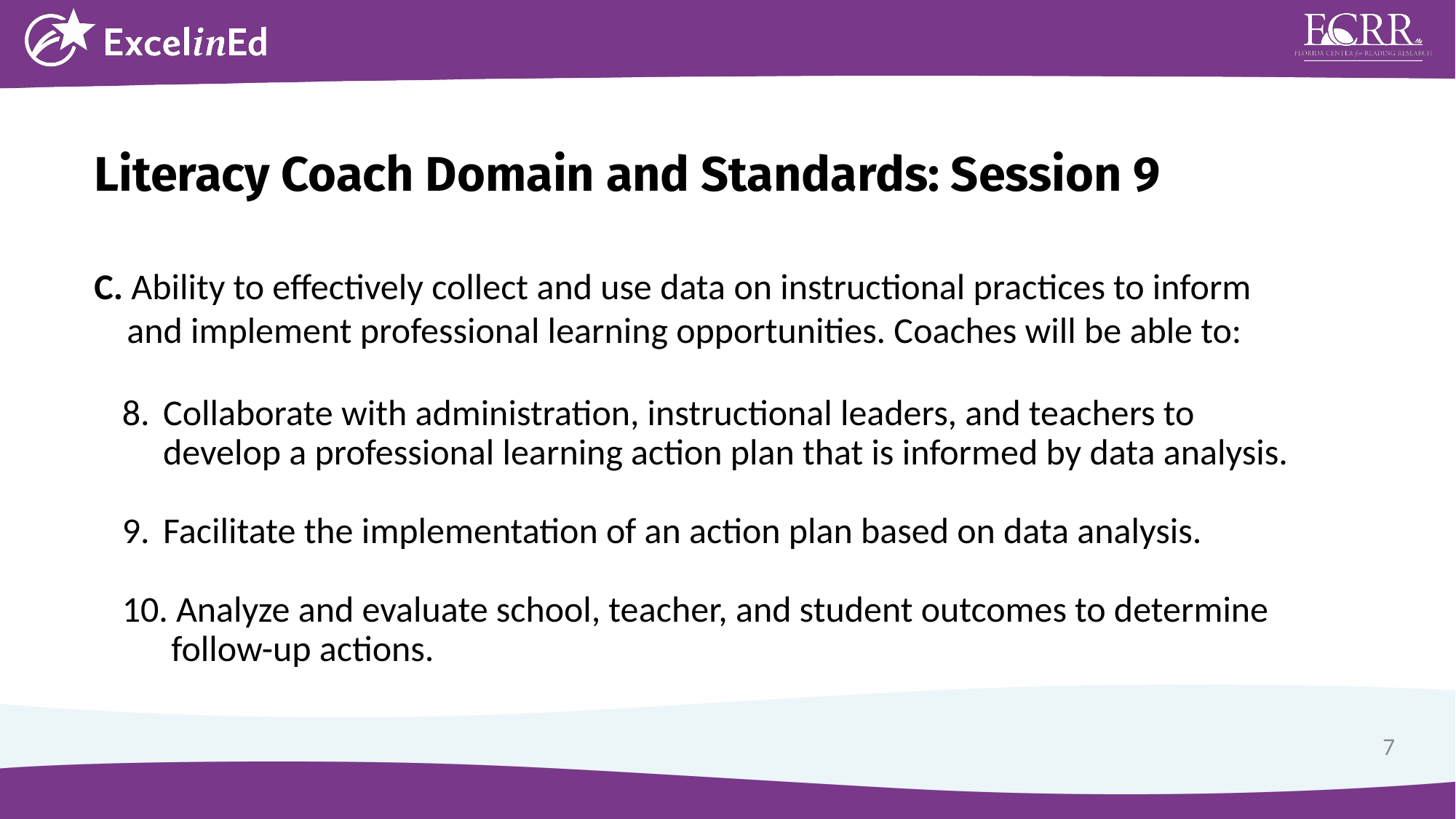

Literacy Coach Domain and Standards: Session 9
C. Ability to effectively collect and use data on instructional practices to inform  
    and implement professional learning opportunities. Coaches will be able to:

Collaborate with administration, instructional leaders, and teachers to develop a professional learning action plan that is informed by data analysis.

Facilitate the implementation of an action plan based on data analysis.

 Analyze and evaluate school, teacher, and student outcomes to determine
 follow-up actions.
7